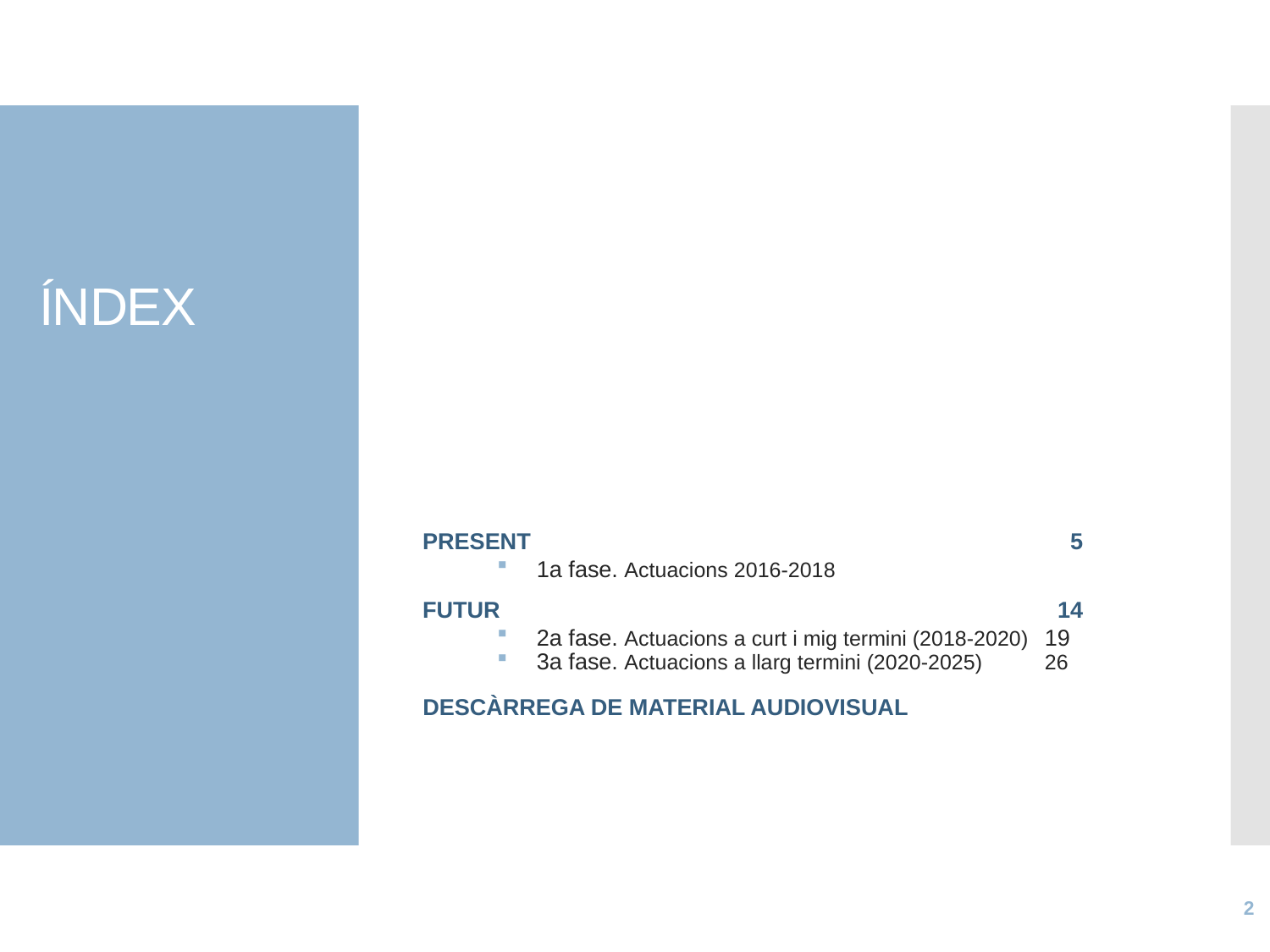

# ÍNDEX
PRESENT					  5
1a fase. Actuacions 2016-2018
FUTUR 					14
2a fase. Actuacions a curt i mig termini (2018-2020)	19
3a fase. Actuacions a llarg termini (2020-2025) 	26

DESCÀRREGA DE MATERIAL AUDIOVISUAL
2